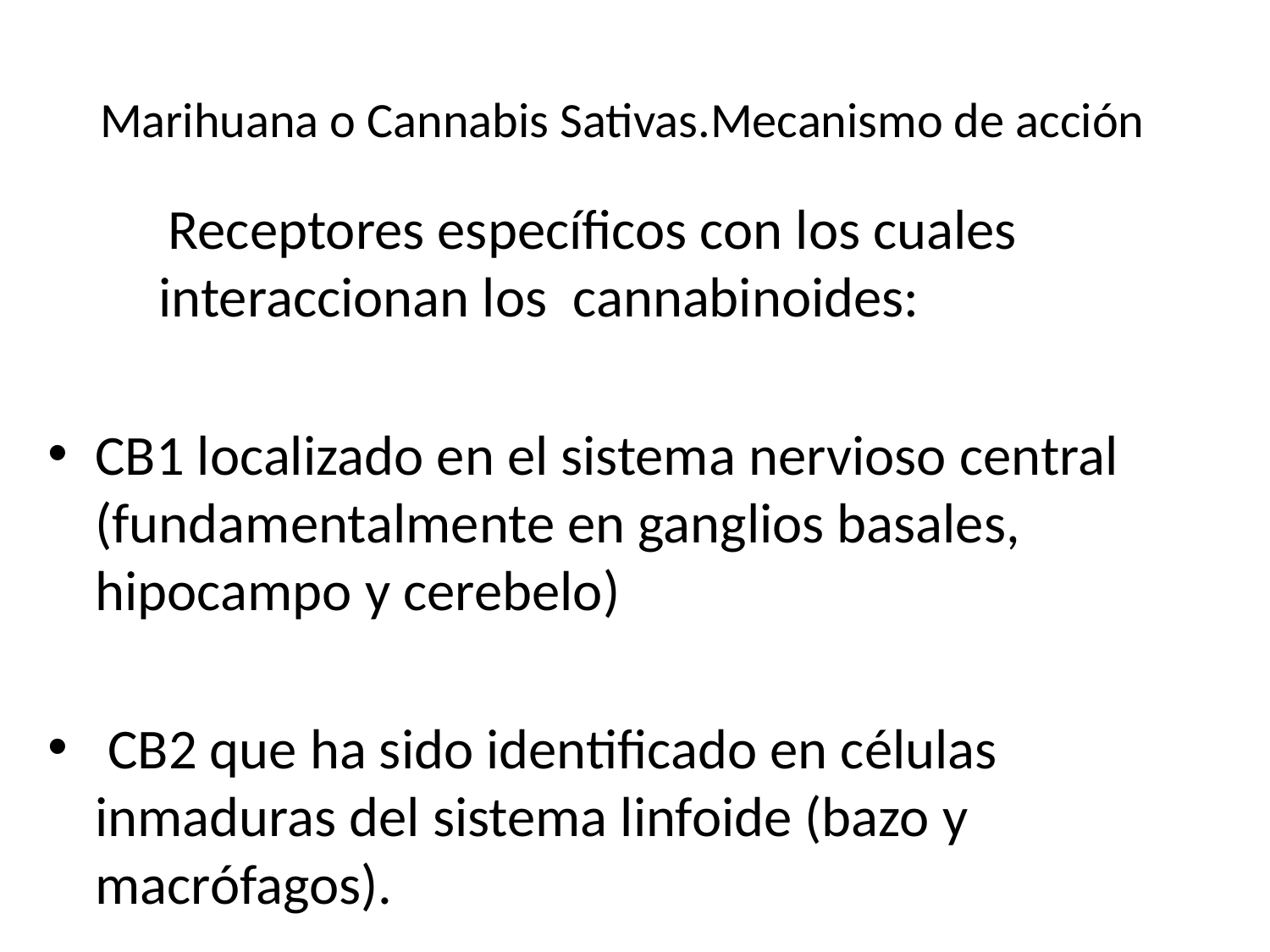

# Marihuana o Cannabis Sativas.Mecanismo de acción
 Receptores específicos con los cuales interaccionan los  cannabinoides:

CB1 localizado en el sistema nervioso central (fundamentalmente en ganglios basales, hipocampo y cerebelo)

 CB2 que ha sido identificado en células inmaduras del sistema linfoide (bazo y macrófagos).